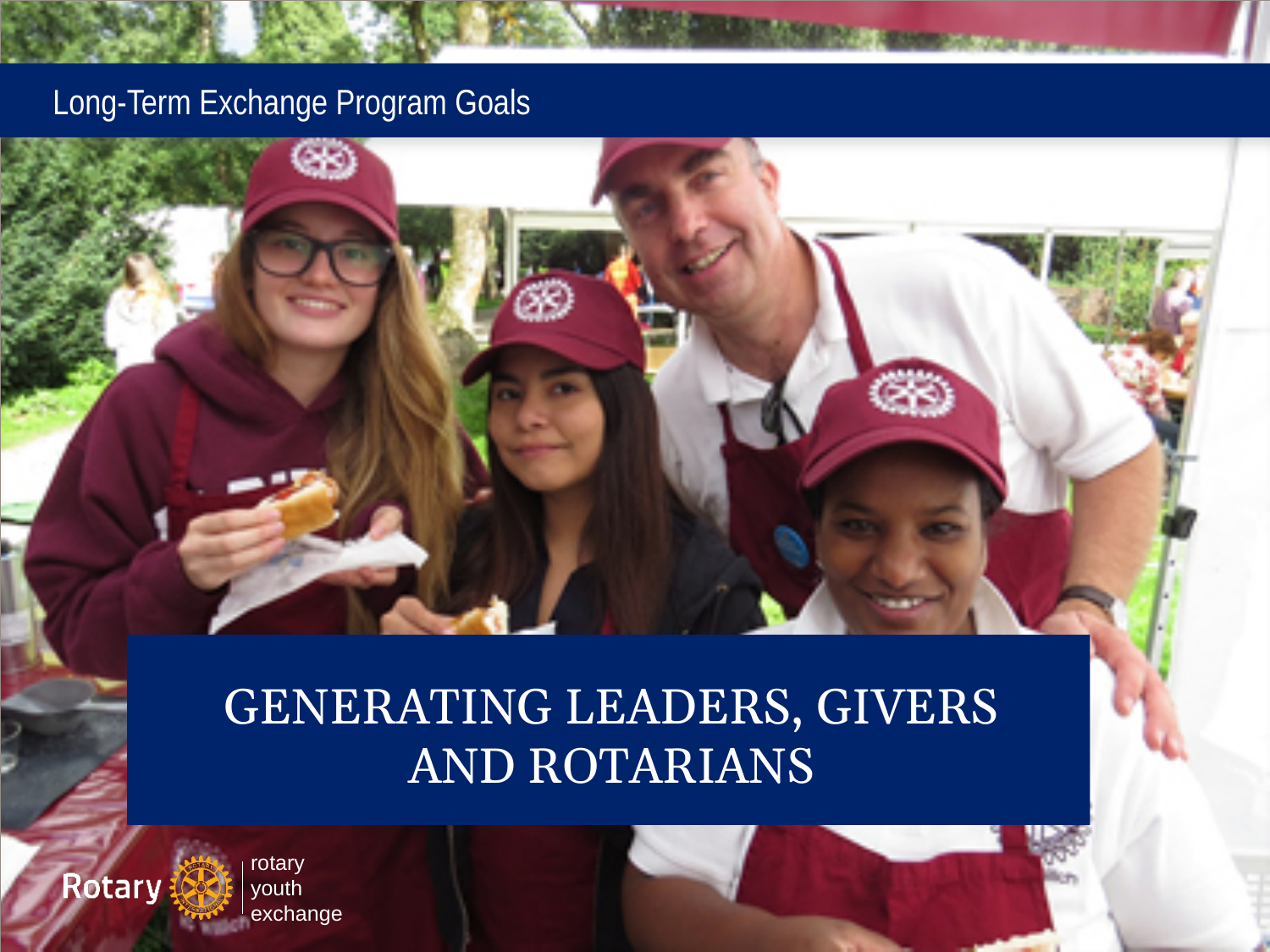

# Long-Term Exchange Program Goals
Generating leaders, givers and Rotarians